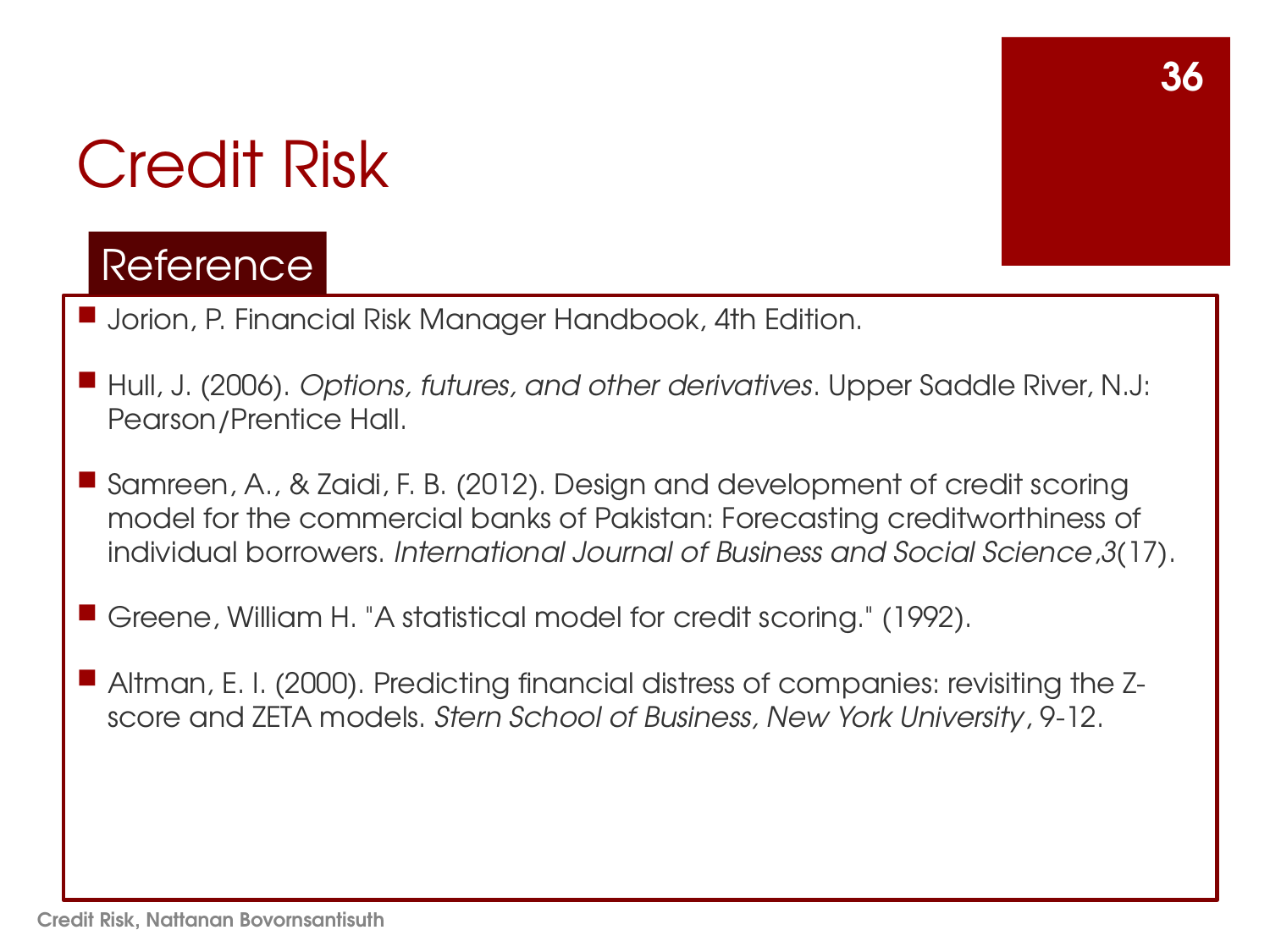

# Credit Risk
36
Reference
Jorion, P. Financial Risk Manager Handbook, 4th Edition.
Hull, J. (2006). Options, futures, and other derivatives. Upper Saddle River, N.J: Pearson/Prentice Hall.
Samreen, A., & Zaidi, F. B. (2012). Design and development of credit scoring model for the commercial banks of Pakistan: Forecasting creditworthiness of individual borrowers. International Journal of Business and Social Science,3(17).
Greene, William H. "A statistical model for credit scoring." (1992).
Altman, E. I. (2000). Predicting financial distress of companies: revisiting the Z-score and ZETA models. Stern School of Business, New York University, 9-12.

Credit Risk, Nattanan Bovornsantisuth